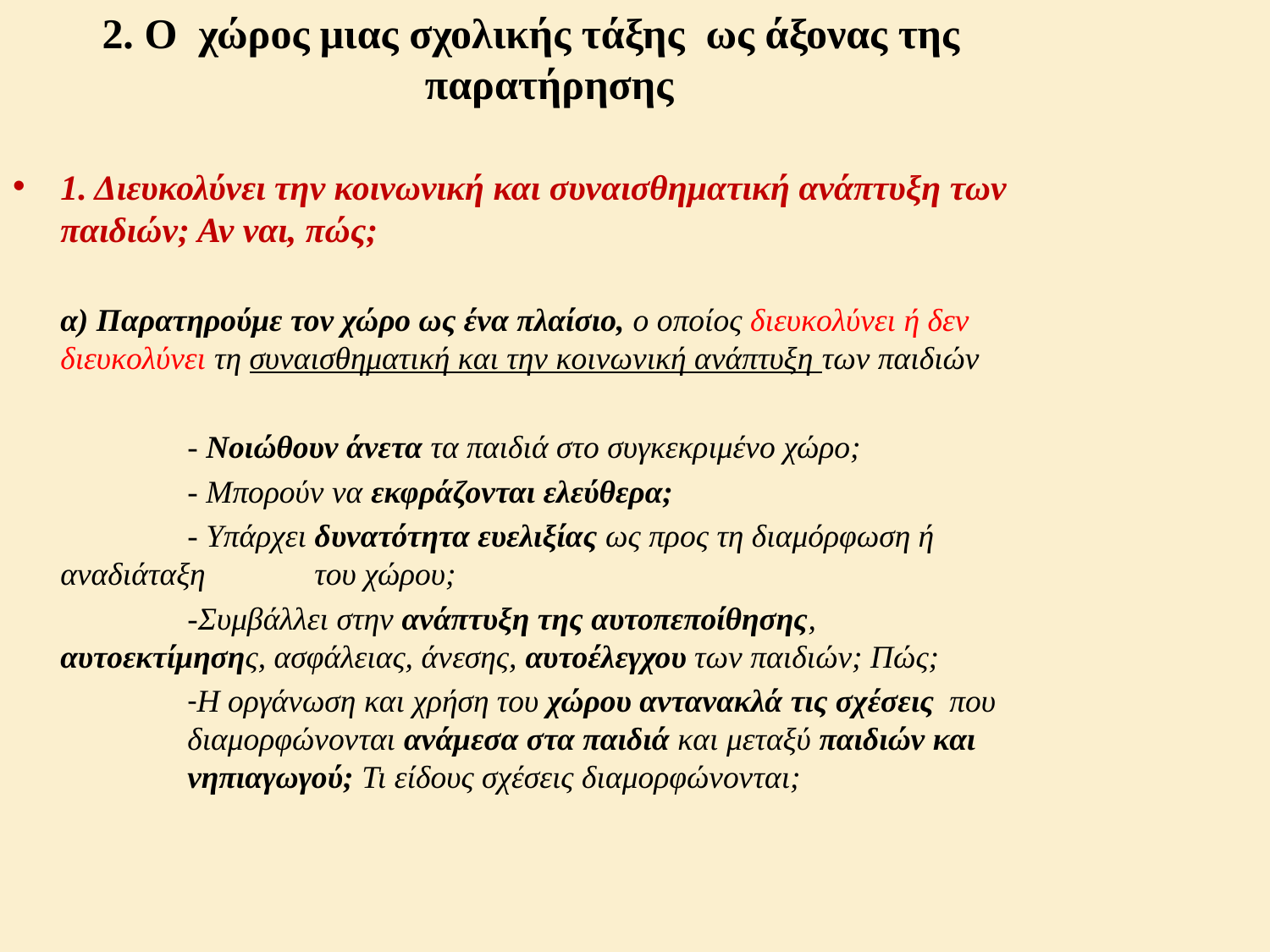

2. Ο  χώρος μιας σχολικής τάξης  ως άξονας της παρατήρησης

1. Διευκολύνει την κοινωνική και συναισθηματική ανάπτυξη των παιδιών; Αν ναι, πώς;

	α) Παρατηρούμε τον χώρο ως ένα πλαίσιο, ο οποίος διευκολύνει ή δεν διευκολύνει τη συναισθηματική και την κοινωνική ανάπτυξη των παιδιών

		- Νοιώθουν άνετα τα παιδιά στο συγκεκριμένο χώρο;
		- Μπορούν να εκφράζονται ελεύθερα;
		- Υπάρχει δυνατότητα ευελιξίας ως προς τη διαμόρφωση ή 	αναδιάταξη 	του χώρου;
		-Συμβάλλει στην ανάπτυξη της αυτοπεποίθησης, 	αυτοεκτίμησης, ασφάλειας, άνεσης, αυτοέλεγχου των παιδιών; Πώς;
		-Η οργάνωση και χρήση του χώρου αντανακλά τις σχέσεις 	που 	διαμορφώνονται ανάμεσα στα παιδιά και μεταξύ παιδιών και 	νηπιαγωγού; Τι είδους σχέσεις διαμορφώνονται;